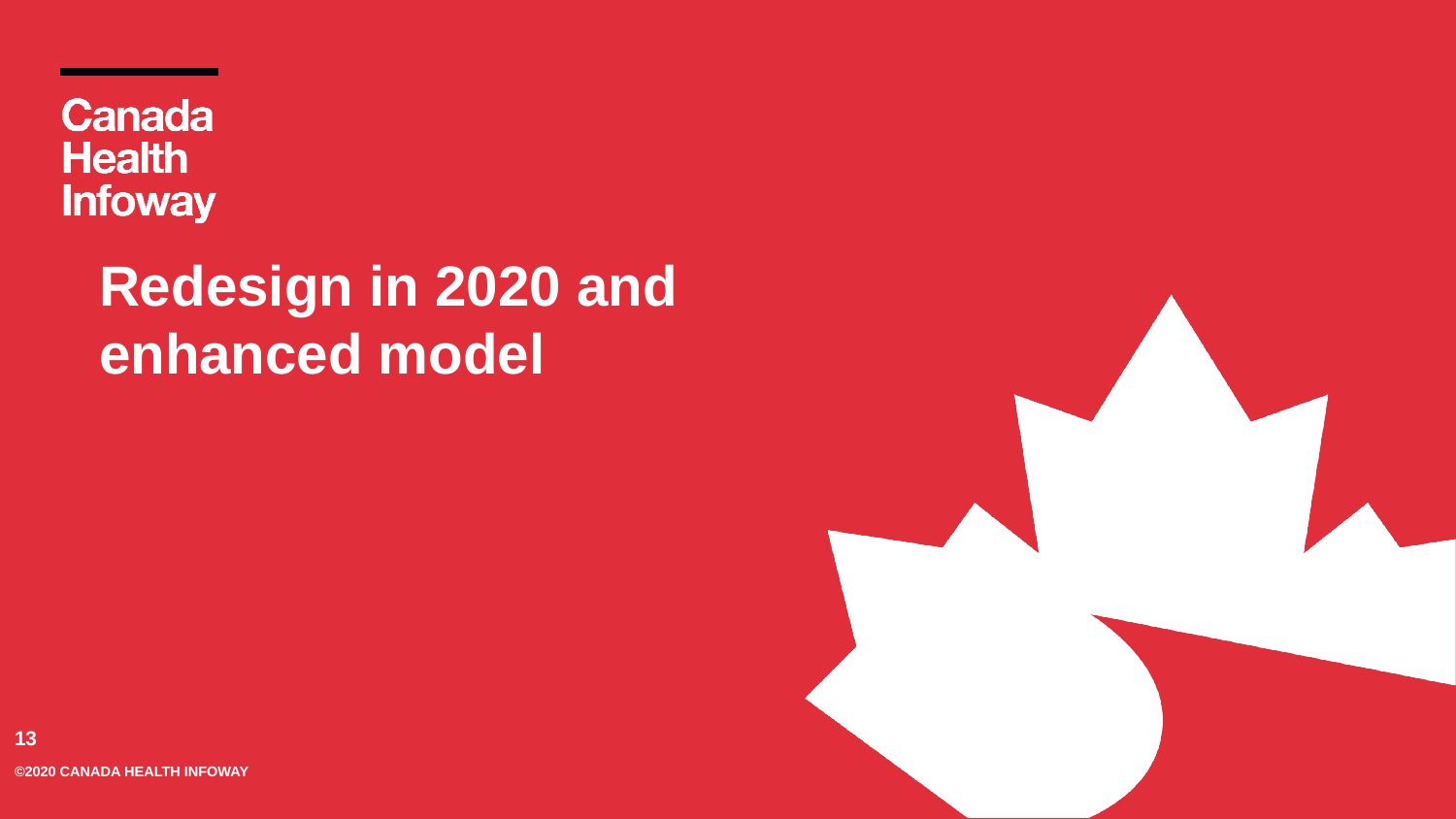

# Redesign in 2020 and enhanced model
13
©2020 Canada Health Infoway